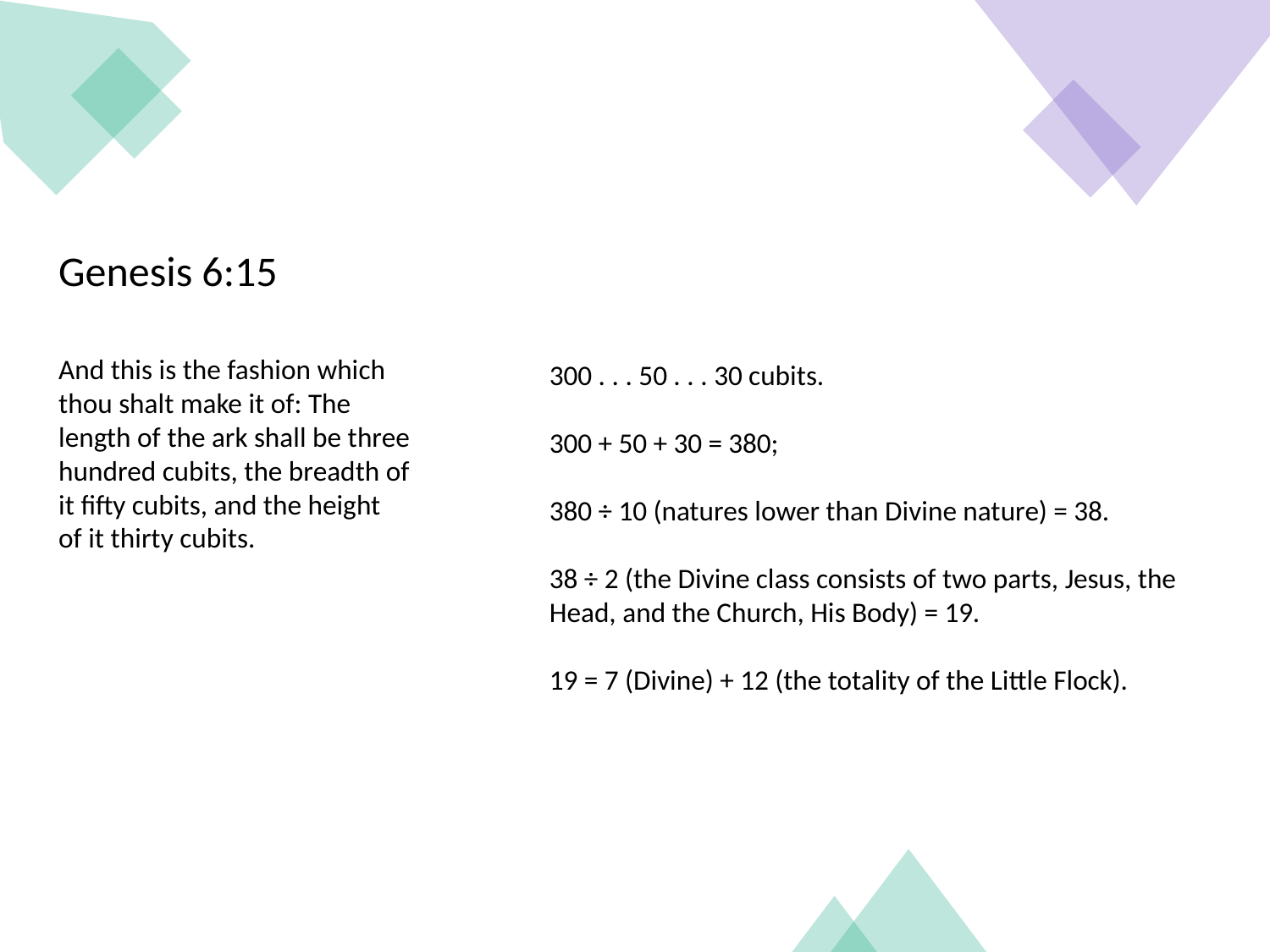

Genesis 6:15
And this is the fashion which thou shalt make it of: The length of the ark shall be three hundred cubits, the breadth of it fifty cubits, and the height of it thirty cubits.
300 . . . 50 . . . 30 cubits.

300 + 50 + 30 = 380;

380 ÷ 10 (natures lower than Divine nature) = 38.

38 ÷ 2 (the Divine class consists of two parts, Jesus, the Head, and the Church, His Body) = 19.

19 = 7 (Divine) + 12 (the totality of the Little Flock).